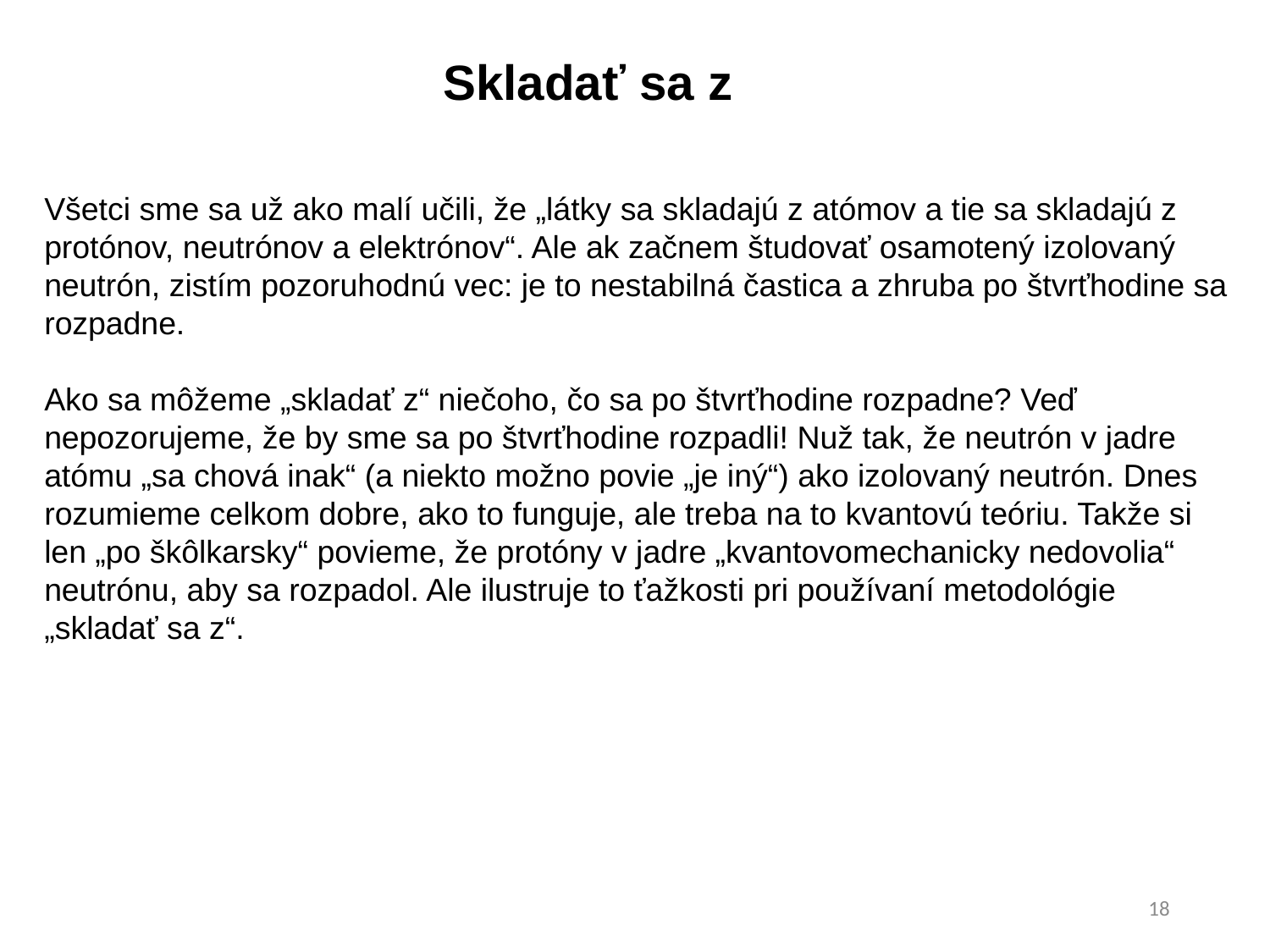

Skladať sa z
Všetci sme sa už ako malí učili, že „látky sa skladajú z atómov a tie sa skladajú z protónov, neutrónov a elektrónov“. Ale ak začnem študovať osamotený izolovaný neutrón, zistím pozoruhodnú vec: je to nestabilná častica a zhruba po štvrťhodine sa rozpadne.

Ako sa môžeme „skladať z“ niečoho, čo sa po štvrťhodine rozpadne? Veď nepozorujeme, že by sme sa po štvrťhodine rozpadli! Nuž tak, že neutrón v jadre atómu „sa chová inak“ (a niekto možno povie „je iný“) ako izolovaný neutrón. Dnes rozumieme celkom dobre, ako to funguje, ale treba na to kvantovú teóriu. Takže si len „po škôlkarsky“ povieme, že protóny v jadre „kvantovomechanicky nedovolia“ neutrónu, aby sa rozpadol. Ale ilustruje to ťažkosti pri používaní metodológie „skladať sa z“.
18